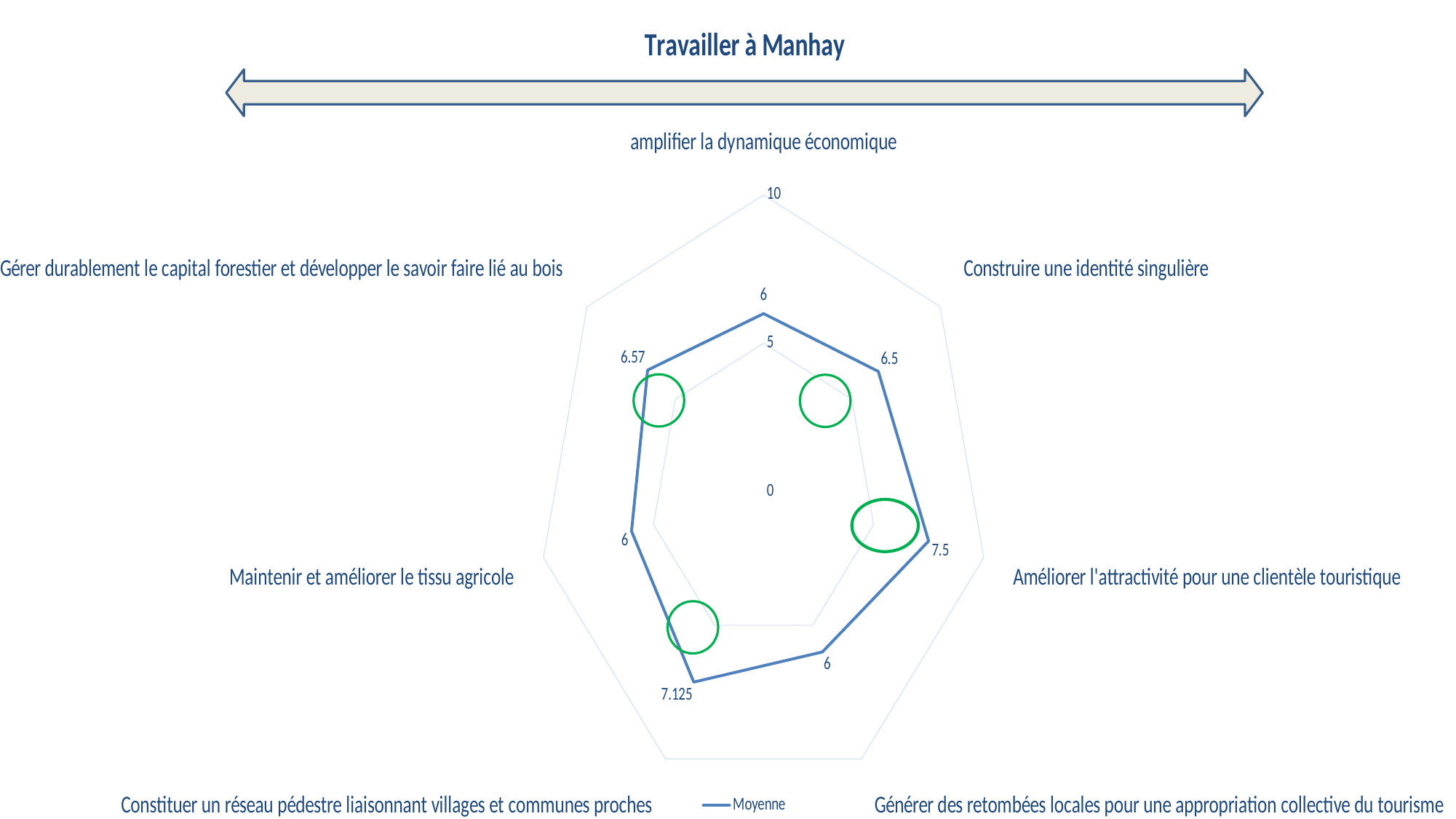

### Chart: Travailler à Manhay

| Category | Moyenne |
|---|---|
| amplifier la dynamique économique | 6.0 |
| Construire une identité singulière | 6.5 |
| Améliorer l'attractivité pour une clientèle touristique | 7.5 |
| Générer des retombées locales pour une appropriation collective du tourisme | 6.0 |
| Constituer un réseau pédestre liaisonnant villages et communes proches | 7.125 |
| Maintenir et améliorer le tissu agricole | 6.0 |
| Gérer durablement le capital forestier et développer le savoir faire lié au bois | 6.57 |